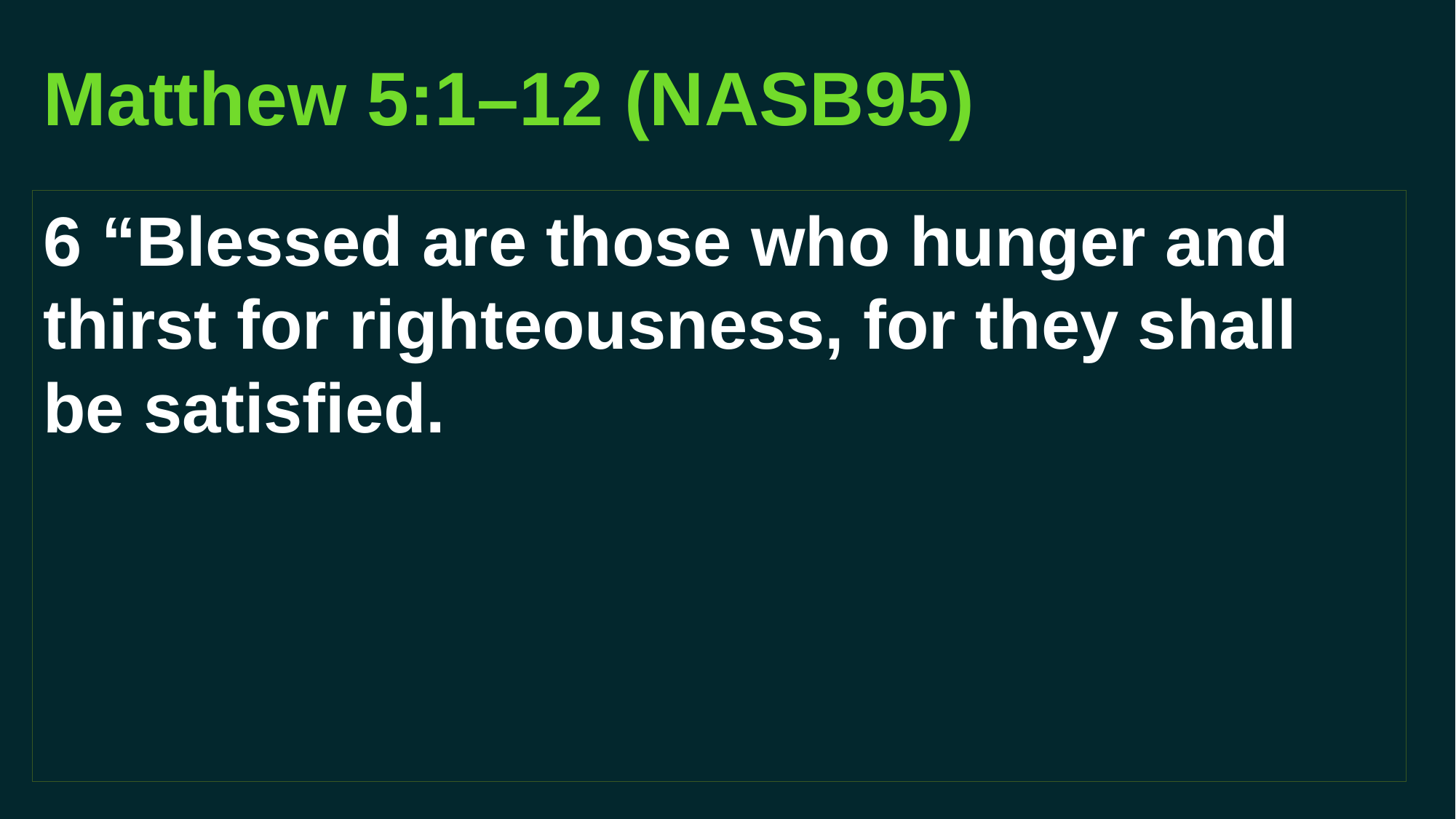

# Matthew 5:1–12 (NASB95)
6 “Blessed are those who hunger and thirst for righteousness, for they shall be satisfied.